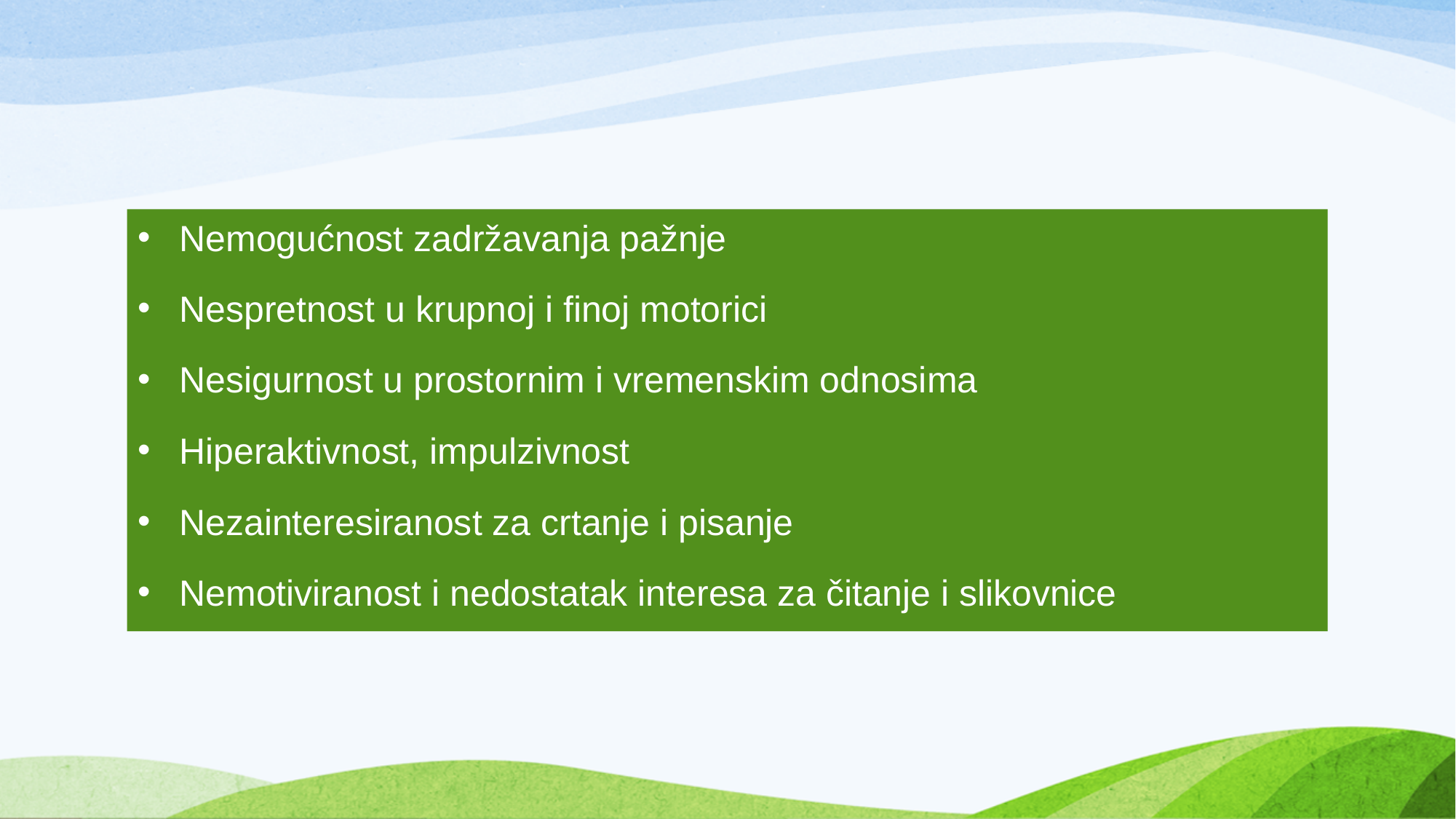

#
Nemogućnost zadržavanja pažnje
Nespretnost u krupnoj i finoj motorici
Nesigurnost u prostornim i vremenskim odnosima
Hiperaktivnost, impulzivnost
Nezainteresiranost za crtanje i pisanje
Nemotiviranost i nedostatak interesa za čitanje i slikovnice